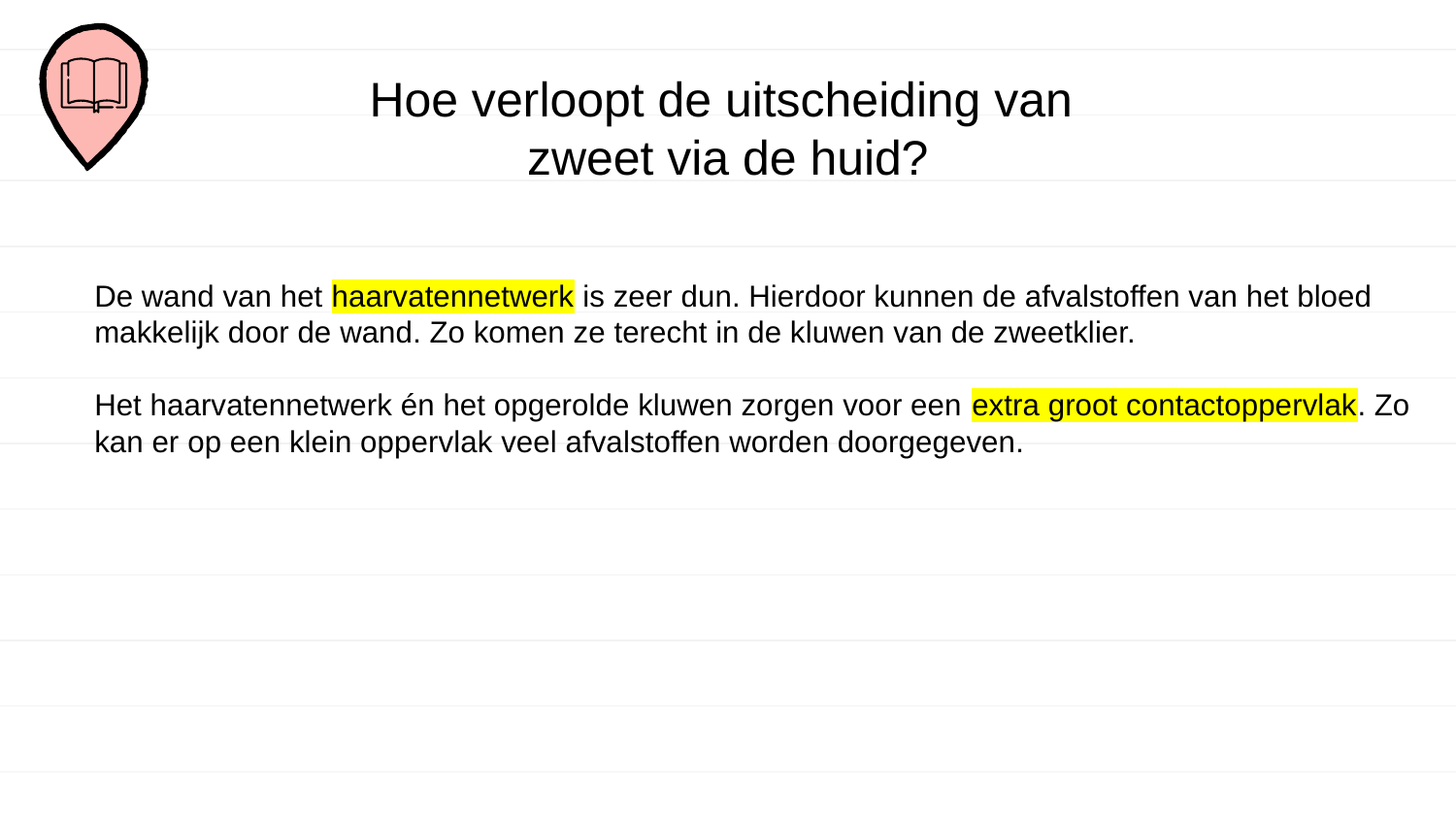

# Hoe verloopt de uitscheiding van zweet via de huid?
De wand van het haarvatennetwerk is zeer dun. Hierdoor kunnen de afvalstoffen van het bloed makkelijk door de wand. Zo komen ze terecht in de kluwen van de zweetklier.

Het haarvatennetwerk én het opgerolde kluwen zorgen voor een extra groot contactoppervlak. Zo kan er op een klein oppervlak veel afvalstoffen worden doorgegeven.